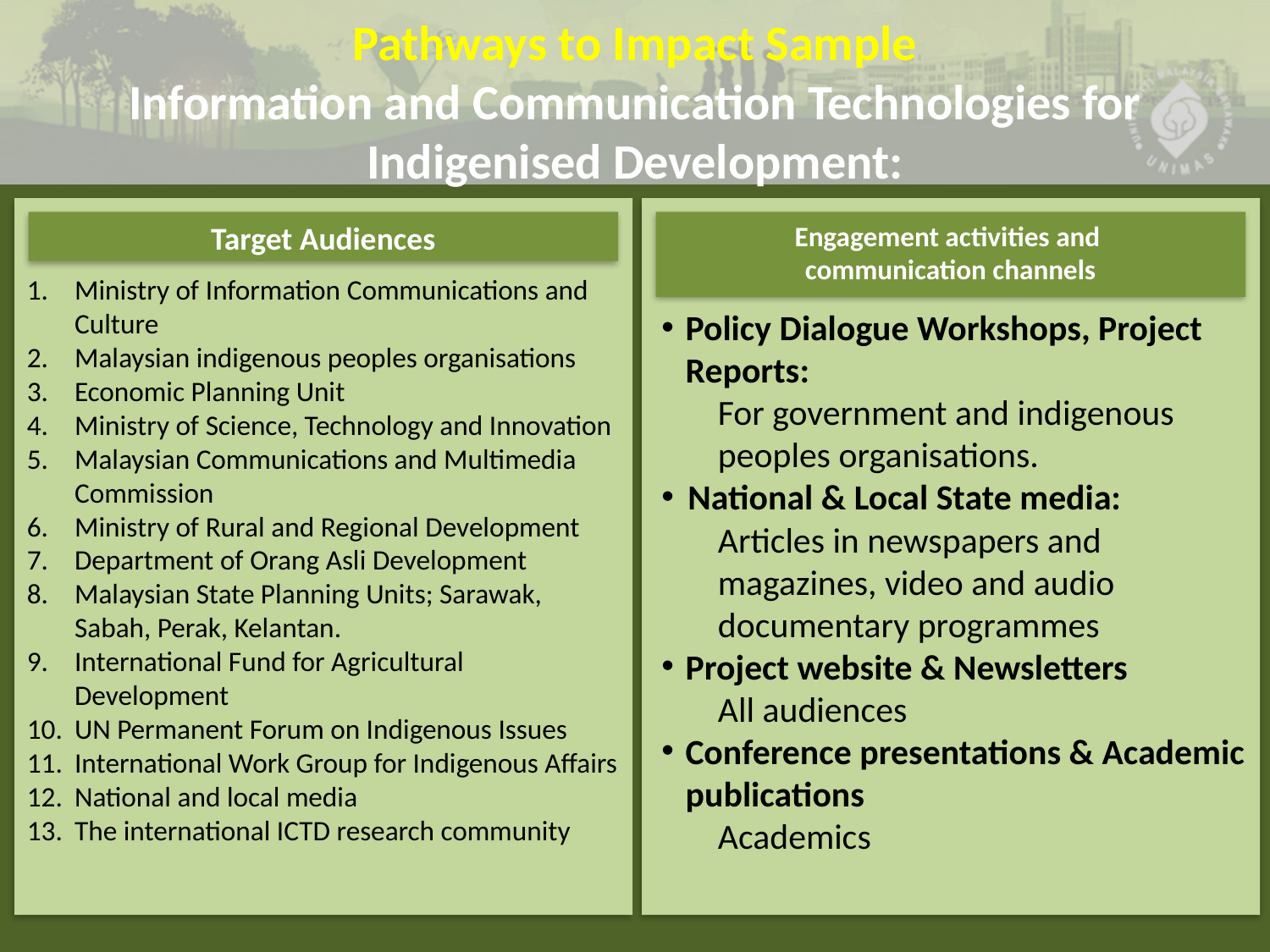

# Pathways to Impact Sample Information and Communication Technologies for Indigenised Development:

Ministry of Information Communications and Culture
Malaysian indigenous peoples organisations
Economic Planning Unit
Ministry of Science, Technology and Innovation
Malaysian Communications and Multimedia Commission
Ministry of Rural and Regional Development
Department of Orang Asli Development
Malaysian State Planning Units; Sarawak, Sabah, Perak, Kelantan.
International Fund for Agricultural Development
UN Permanent Forum on Indigenous Issues
International Work Group for Indigenous Affairs
National and local media
The international ICTD research community

Policy Dialogue Workshops, Project Reports:
For government and indigenous peoples organisations.
National & Local State media:
Articles in newspapers and magazines, video and audio documentary programmes
Project website & Newsletters
All audiences
Conference presentations & Academic publications
Academics

Engagement activities and
communication channels
Target Audiences